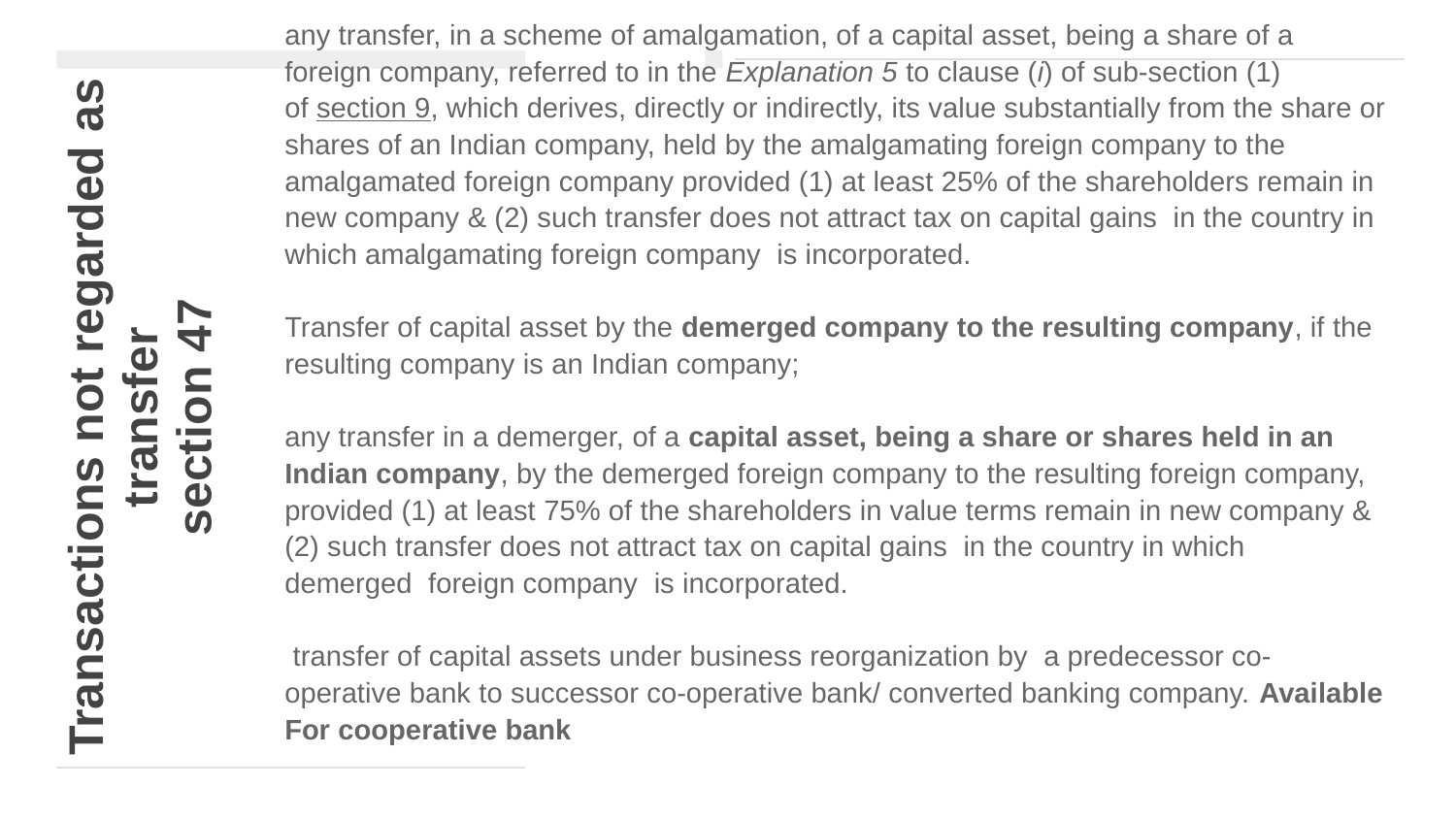

any transfer, in a scheme of amalgamation, of a capital asset, being a share of a foreign company, referred to in the Explanation 5 to clause (i) of sub-section (1) of section 9, which derives, directly or indirectly, its value substantially from the share or shares of an Indian company, held by the amalgamating foreign company to the amalgamated foreign company provided (1) at least 25% of the shareholders remain in new company & (2) such transfer does not attract tax on capital gains  in the country in which amalgamating foreign company  is incorporated.

Transfer of capital asset by the demerged company to the resulting company, if the resulting company is an Indian company;

any transfer in a demerger, of a capital asset, being a share or shares held in an Indian company, by the demerged foreign company to the resulting foreign company, provided (1) at least 75% of the shareholders in value terms remain in new company & (2) such transfer does not attract tax on capital gains  in the country in which demerged  foreign company  is incorporated.

 transfer of capital assets under business reorganization by  a predecessor co-operative bank to successor co-operative bank/ converted banking company. Available For cooperative bank

# Transactions not regarded as transfer section 47